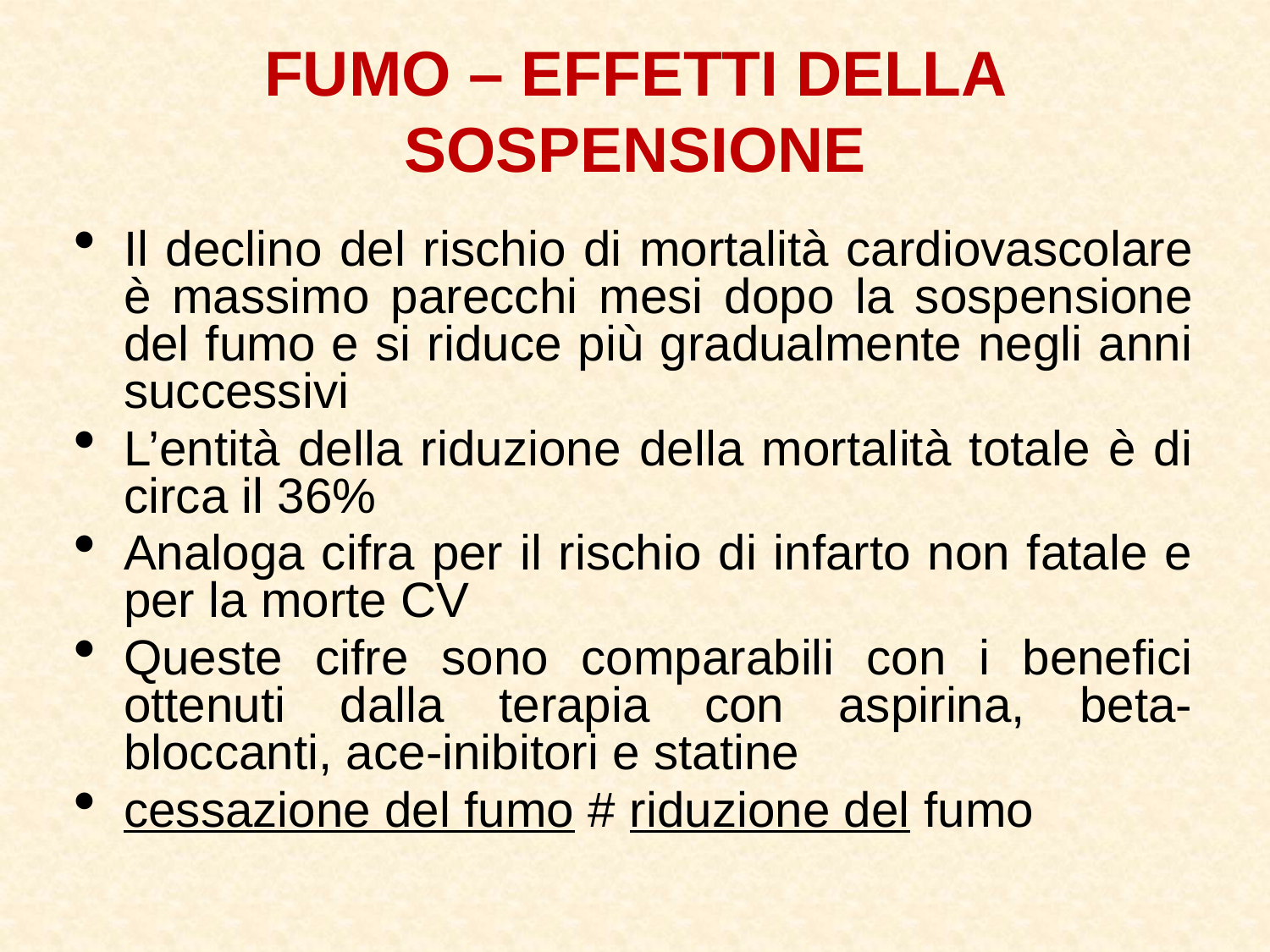

FUMO – EFFETTI DELLA SOSPENSIONE
Il declino del rischio di mortalità cardiovascolare è massimo parecchi mesi dopo la sospensione del fumo e si riduce più gradualmente negli anni successivi
L’entità della riduzione della mortalità totale è di circa il 36%
Analoga cifra per il rischio di infarto non fatale e per la morte CV
Queste cifre sono comparabili con i benefici ottenuti dalla terapia con aspirina, beta-bloccanti, ace-inibitori e statine
cessazione del fumo # riduzione del fumo